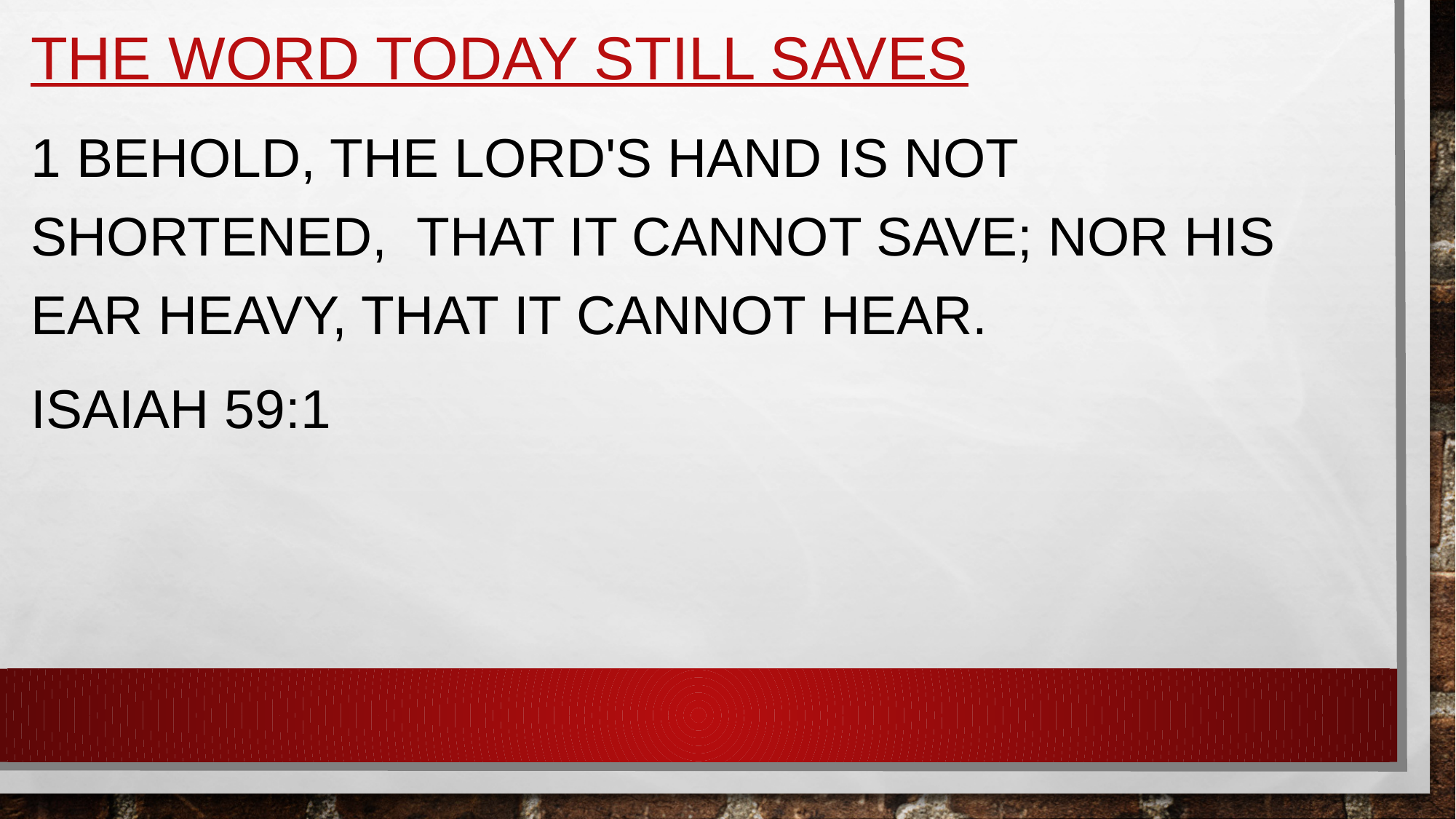

# The Word today still saves
1 Behold, the Lord's hand is not shortened,  That it cannot save; Nor His ear heavy, That it cannot hear.
Isaiah 59:1